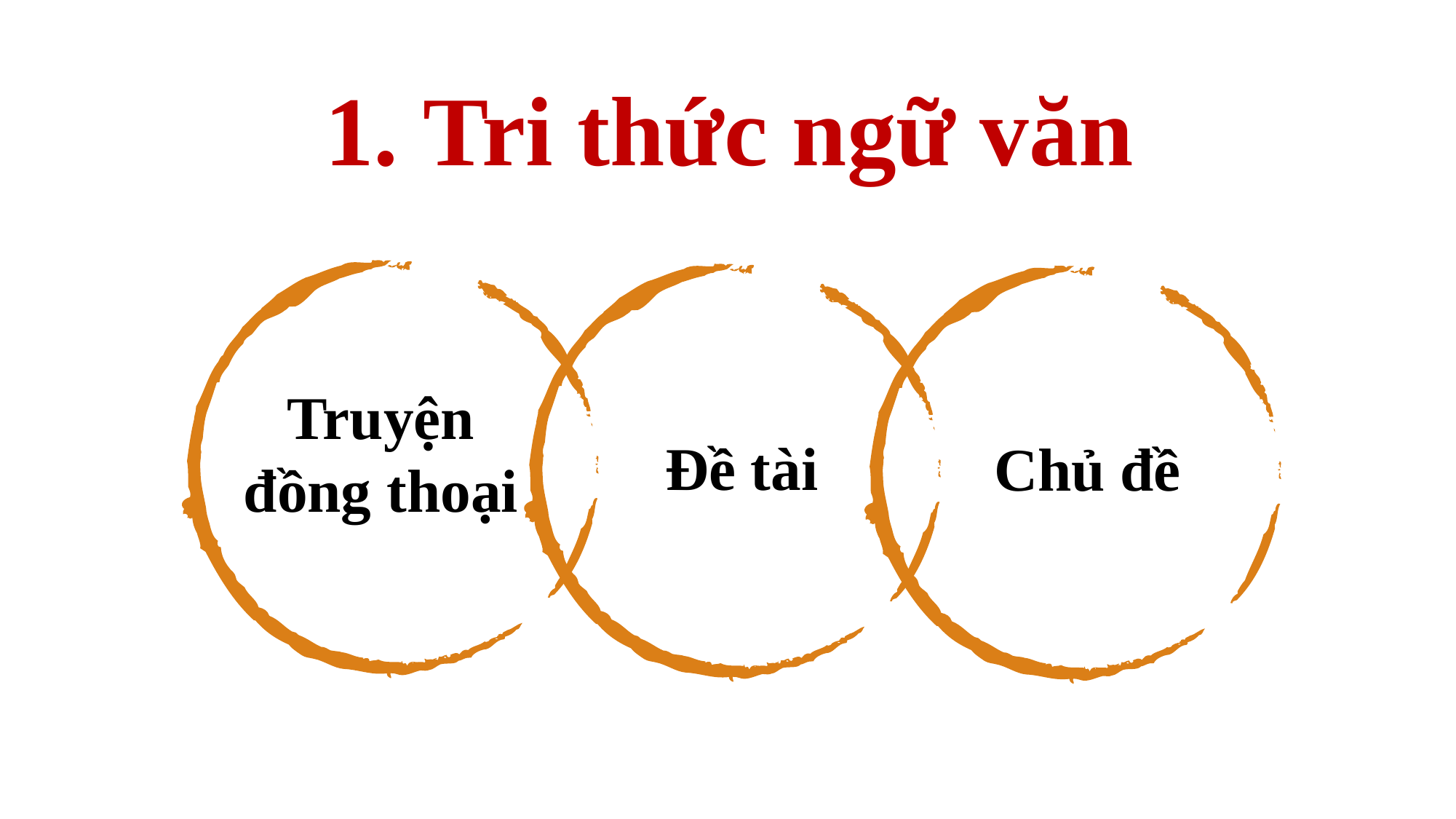

1. Tri thức ngữ văn

Truyện đồng thoại
Đề tài
Chủ đề